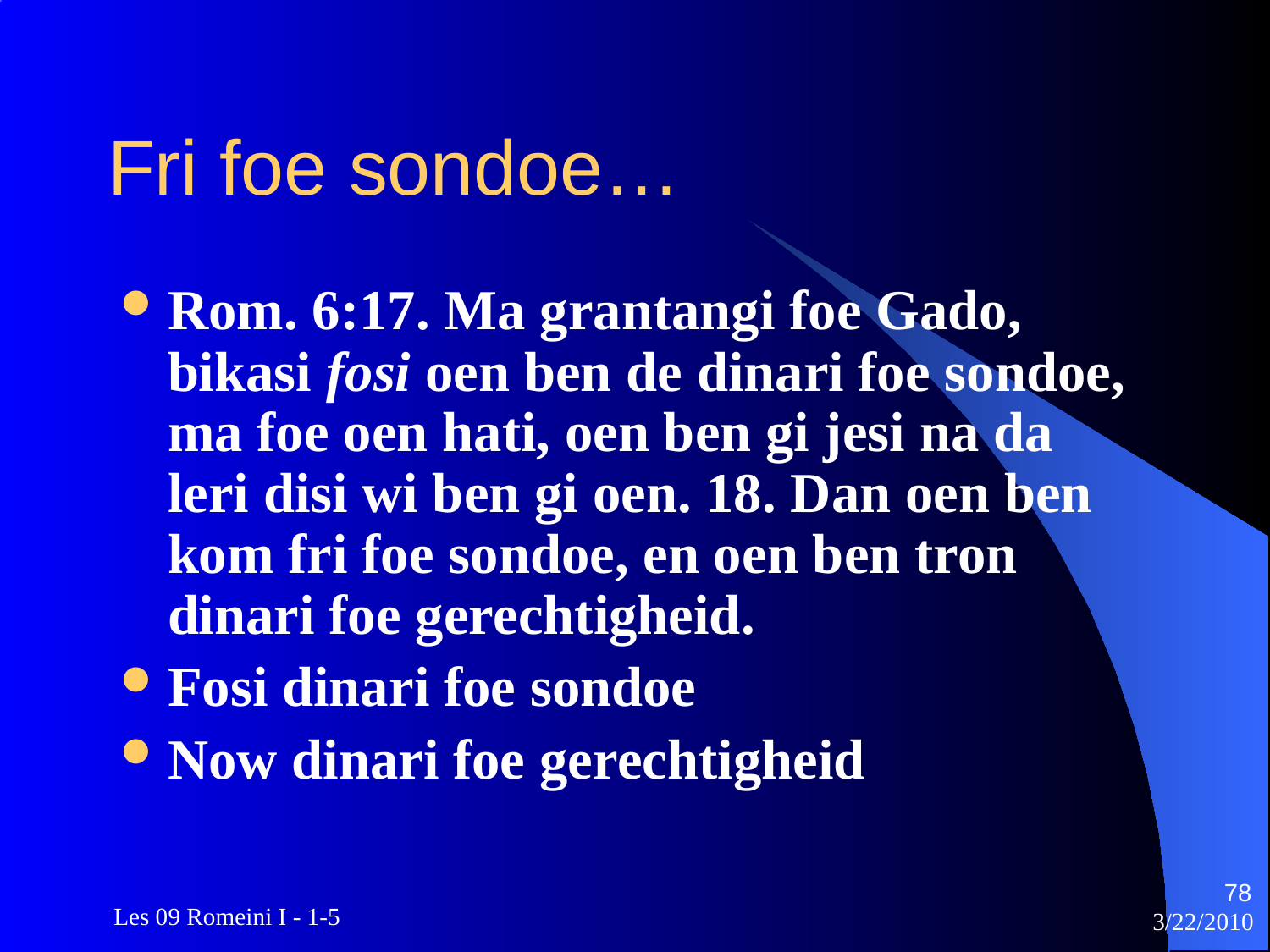

# Fri foe sondoe…
Rom. 6:17. Ma grantangi foe Gado, bikasi fosi oen ben de dinari foe sondoe, ma foe oen hati, oen ben gi jesi na da leri disi wi ben gi oen. 18. Dan oen ben kom fri foe sondoe, en oen ben tron dinari foe gerechtigheid.
Fosi dinari foe sondoe
Now dinari foe gerechtigheid
78
 Les 09 Romeini I - 1-5
3/22/2010